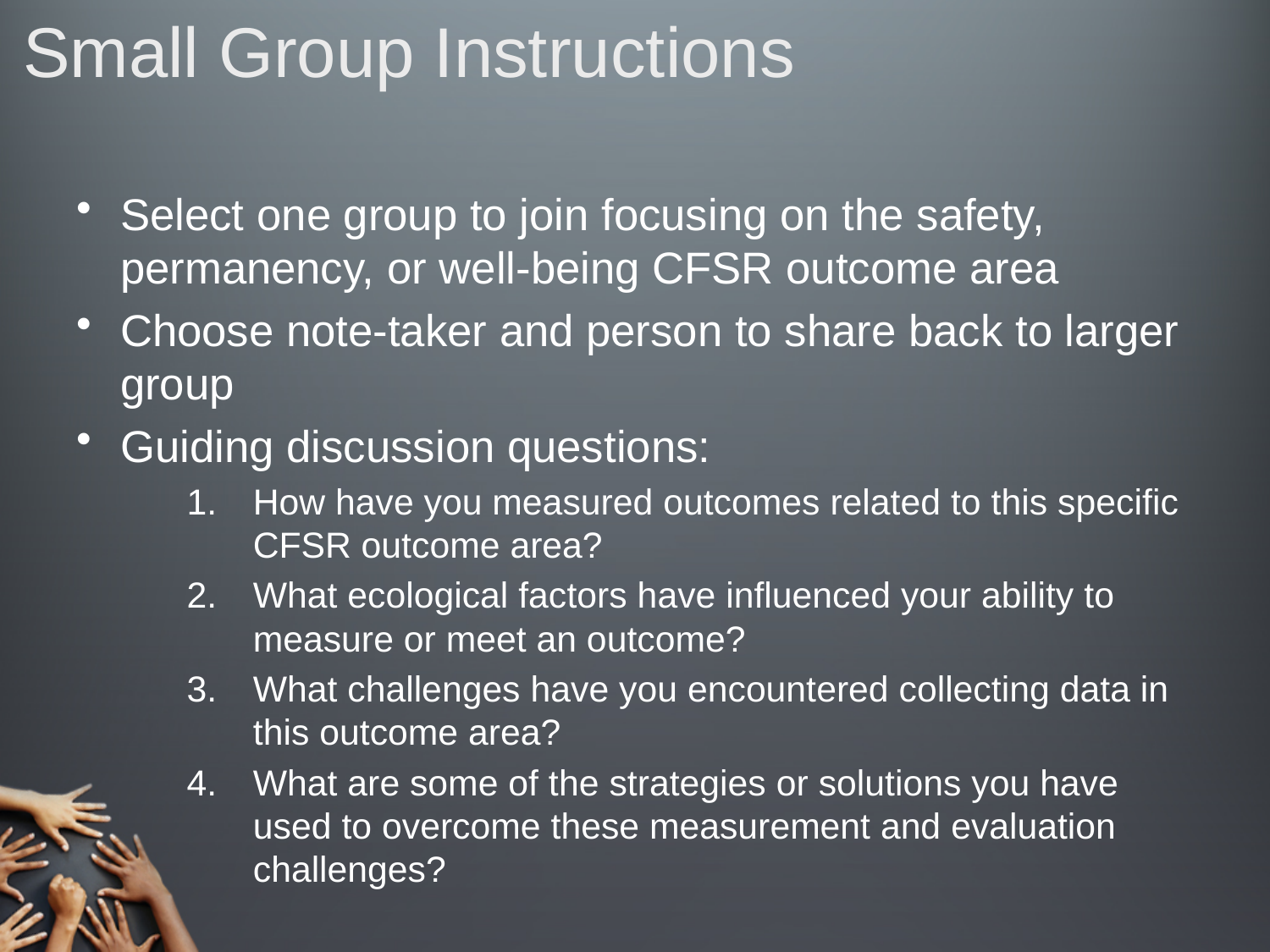

# Small Group Instructions
Select one group to join focusing on the safety, permanency, or well-being CFSR outcome area
Choose note-taker and person to share back to larger group
Guiding discussion questions:
How have you measured outcomes related to this specific CFSR outcome area?
What ecological factors have influenced your ability to measure or meet an outcome?
What challenges have you encountered collecting data in this outcome area?
What are some of the strategies or solutions you have used to overcome these measurement and evaluation  challenges?